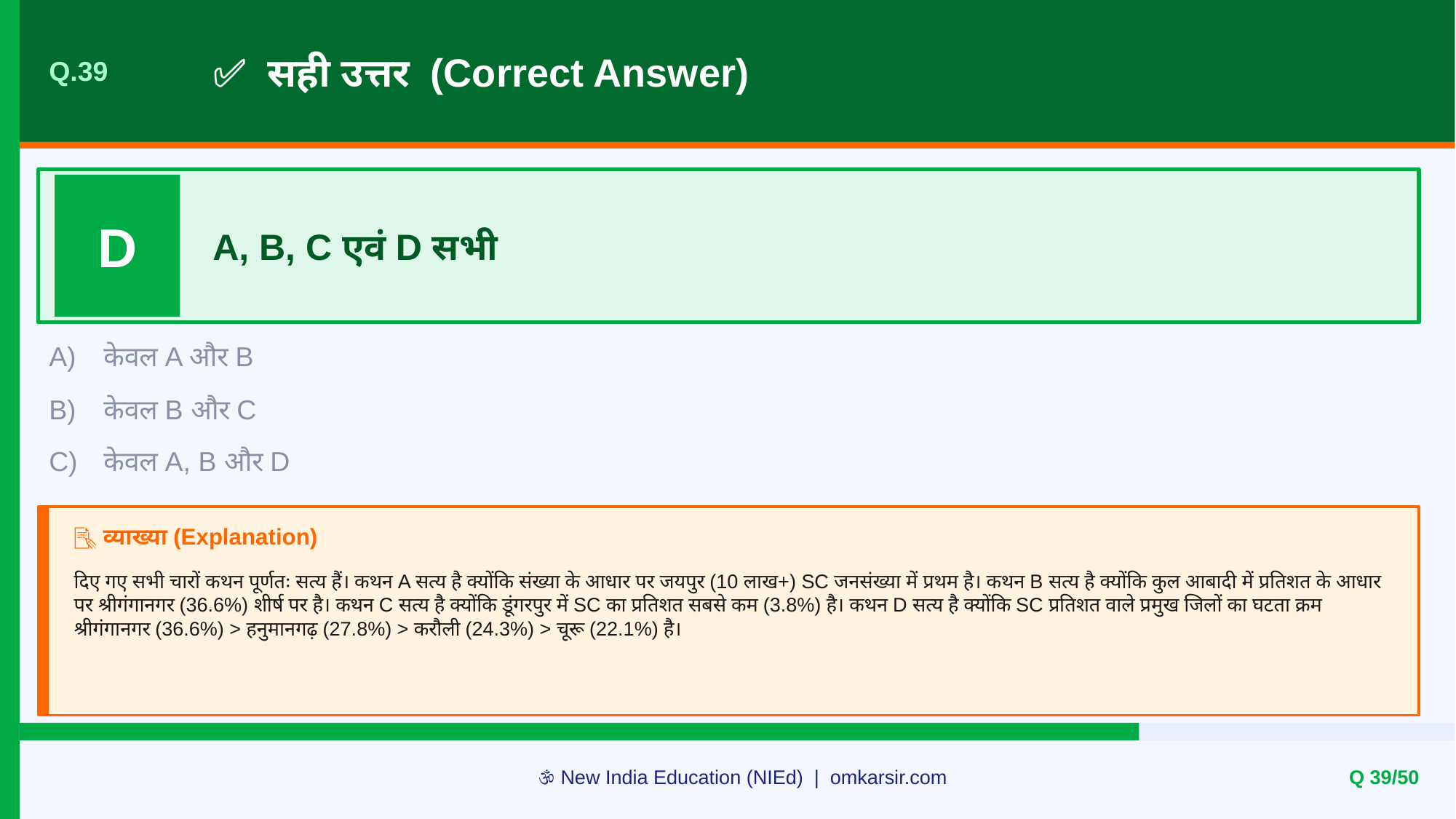

✅  सही उत्तर  (Correct Answer)
Q.39

D
A, B, C एवं D सभी
A)
केवल A और B
B)
केवल B और C
C)
केवल A, B और D

📝 व्याख्या (Explanation)
दिए गए सभी चारों कथन पूर्णतः सत्य हैं। कथन A सत्य है क्योंकि संख्या के आधार पर जयपुर (10 लाख+) SC जनसंख्या में प्रथम है। कथन B सत्य है क्योंकि कुल आबादी में प्रतिशत के आधार पर श्रीगंगानगर (36.6%) शीर्ष पर है। कथन C सत्य है क्योंकि डूंगरपुर में SC का प्रतिशत सबसे कम (3.8%) है। कथन D सत्य है क्योंकि SC प्रतिशत वाले प्रमुख जिलों का घटता क्रम श्रीगंगानगर (36.6%) > हनुमानगढ़ (27.8%) > करौली (24.3%) > चूरू (22.1%) है।

🕉️ New India Education (NIEd)  |  omkarsir.com
Q 39/50